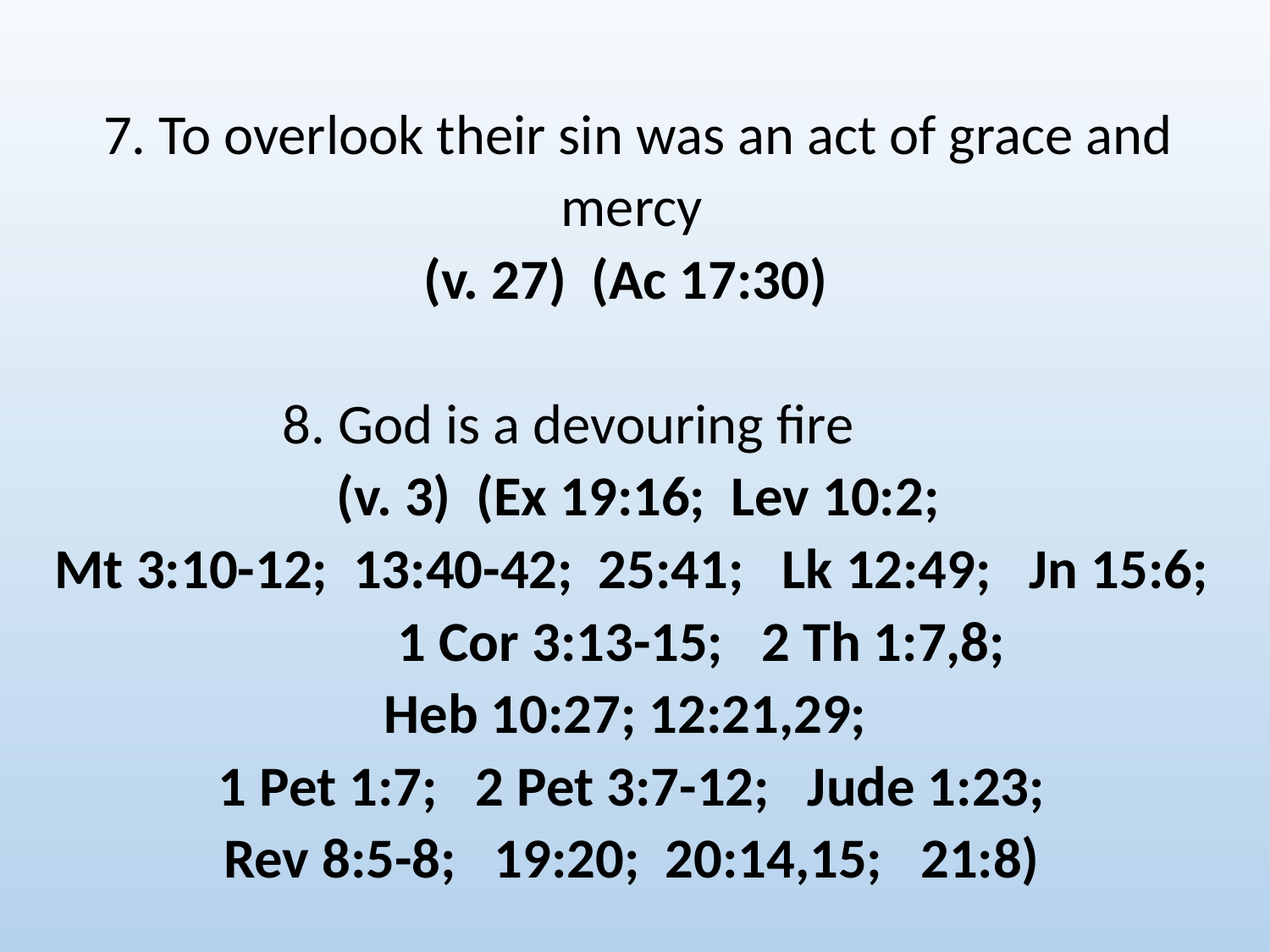

7. To overlook their sin was an act of grace and mercy
(v. 27)  (Ac 17:30)

8. God is a devouring fire
  (v. 3)  (Ex 19:16;  Lev 10:2;
Mt 3:10-12;  13:40-42;  25:41;   Lk 12:49;   Jn 15:6;
            1 Cor 3:13-15;   2 Th 1:7,8;
 Heb 10:27; 12:21,29;
1 Pet 1:7;   2 Pet 3:7-12;   Jude 1:23;
Rev 8:5-8;   19:20;  20:14,15;   21:8)